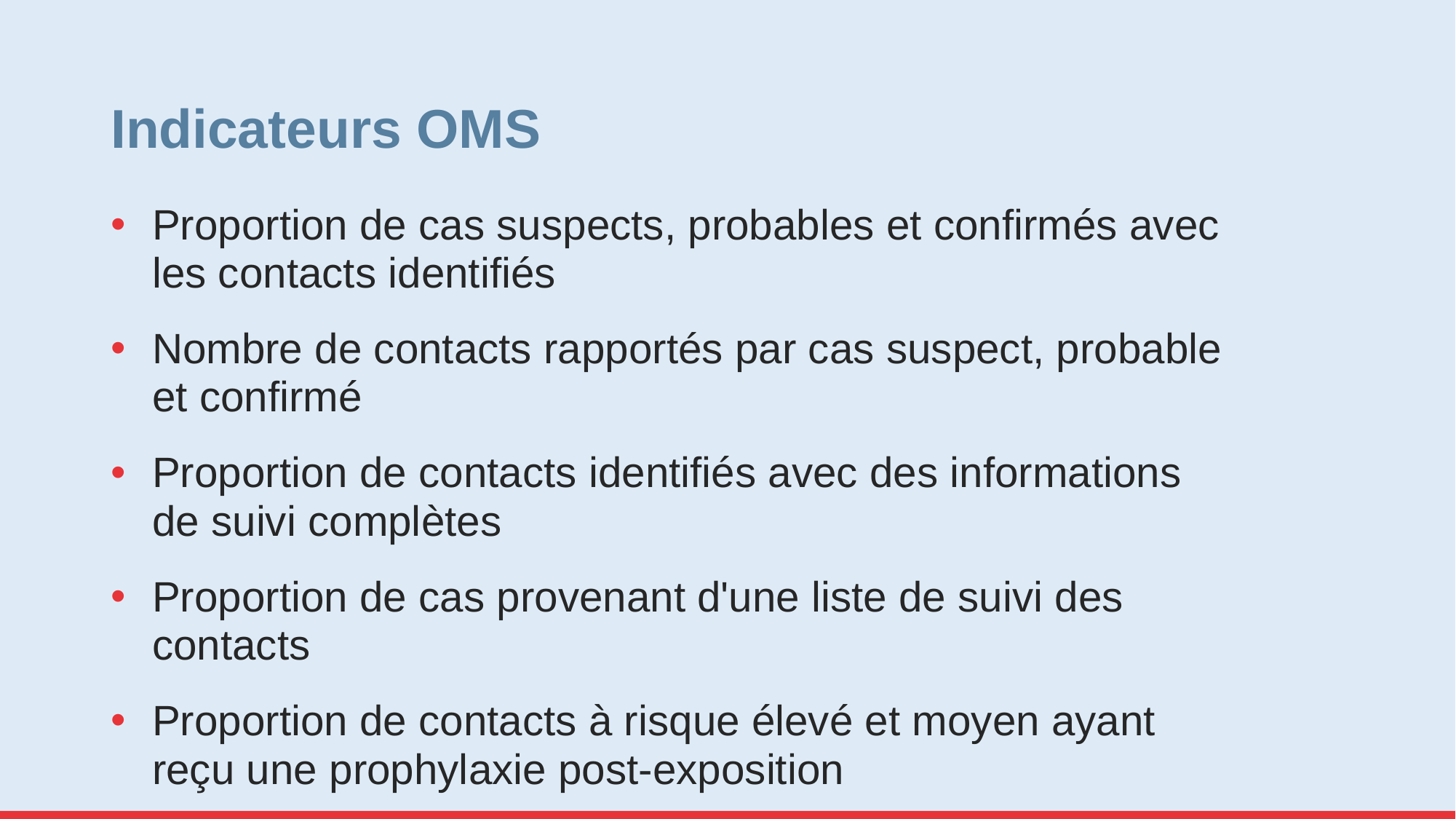

# Indicateurs OMS
Proportion de cas suspects, probables et confirmés avec les contacts identifiés
Nombre de contacts rapportés par cas suspect, probable et confirmé
Proportion de contacts identifiés avec des informations de suivi complètes
Proportion de cas provenant d'une liste de suivi des contacts
Proportion de contacts à risque élevé et moyen ayant reçu une prophylaxie post-exposition